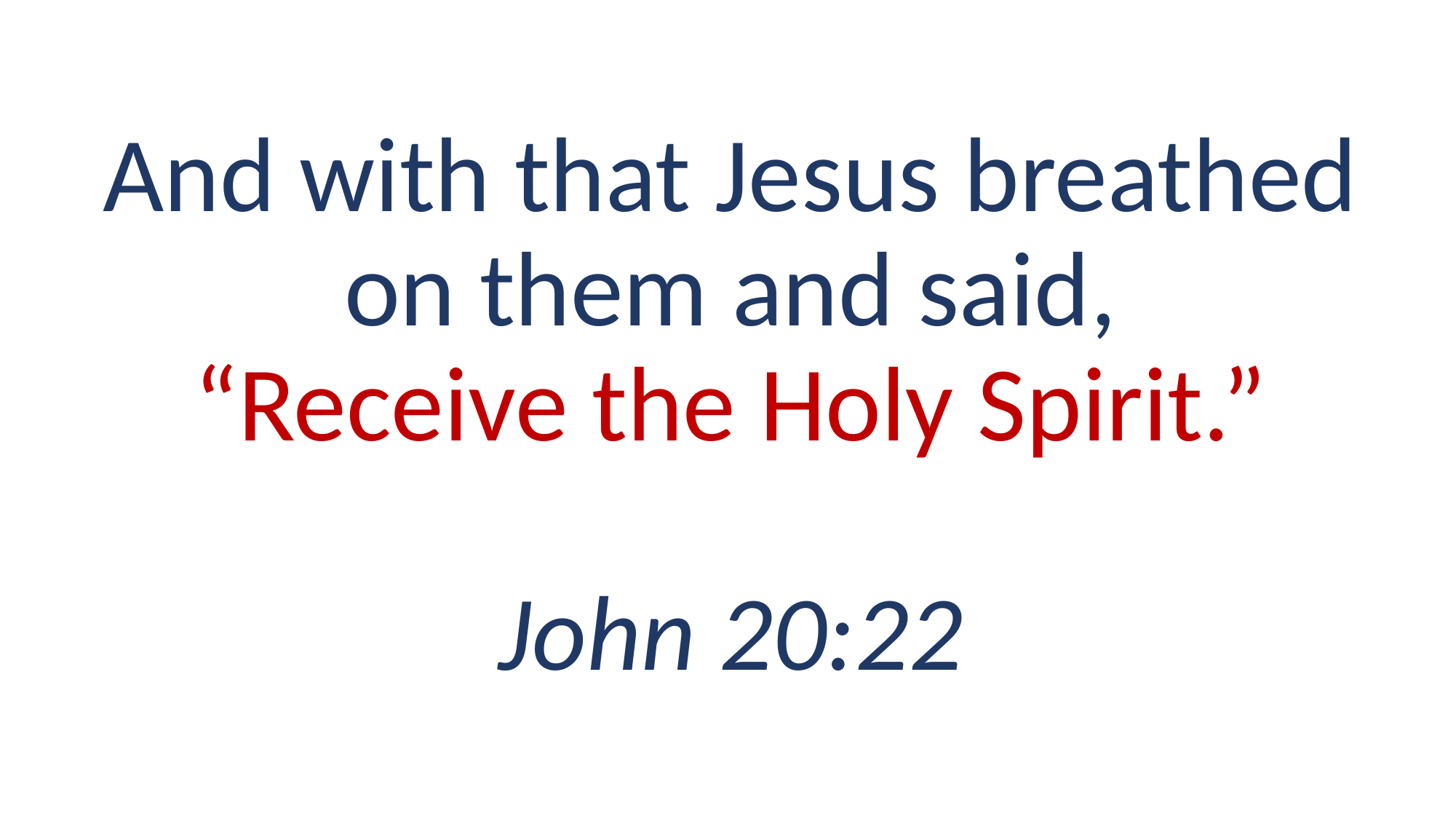

# And with that Jesus breathed on them and said, “Receive the Holy Spirit.” John 20:22